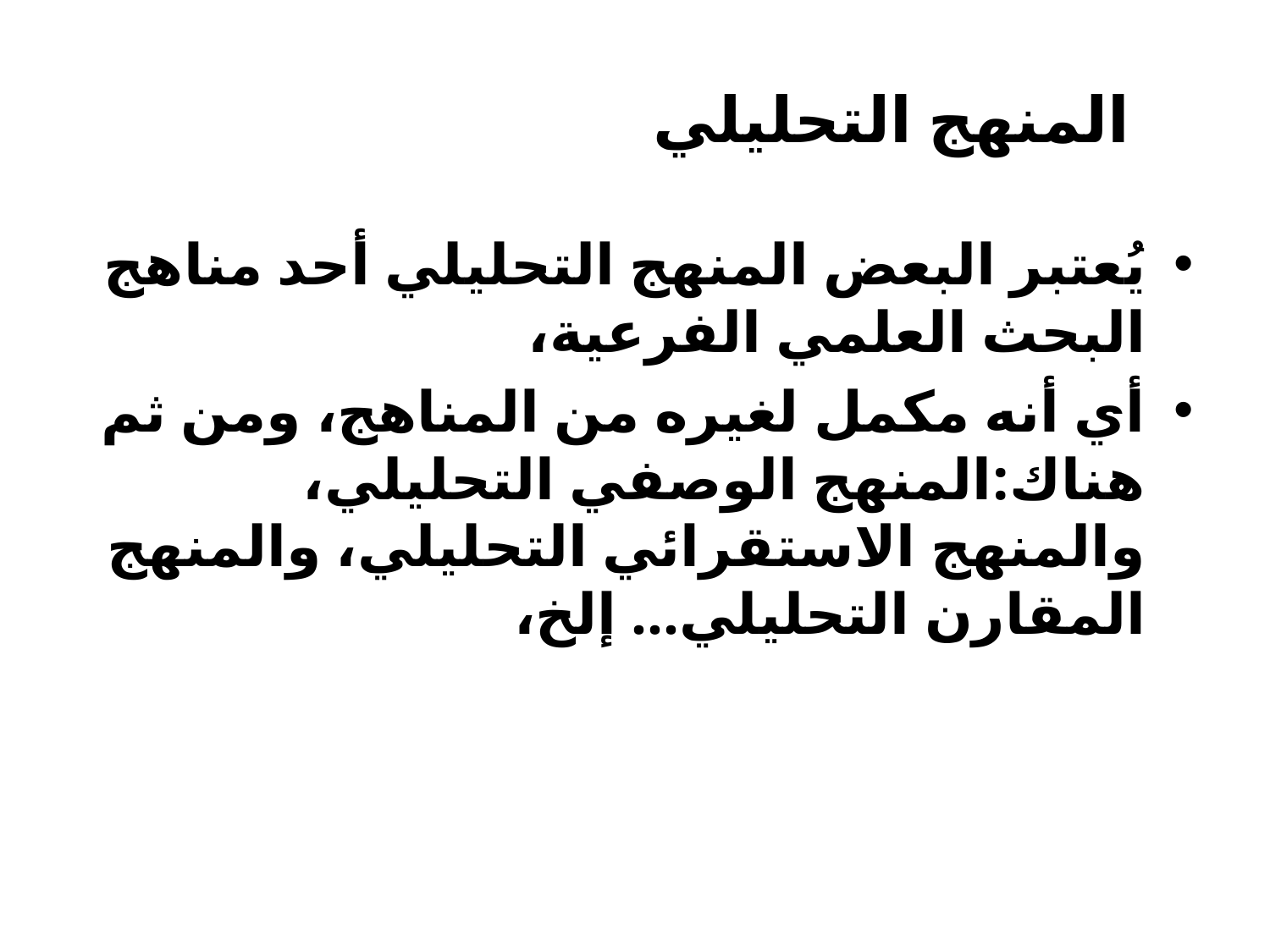

# المنهج التحليلي
يُعتبر البعض المنهج التحليلي أحد مناهج البحث العلمي الفرعية،
أي أنه مكمل لغيره من المناهج، ومن ثم هناك:المنهج الوصفي التحليلي، والمنهج الاستقرائي التحليلي، والمنهج المقارن التحليلي... إلخ،